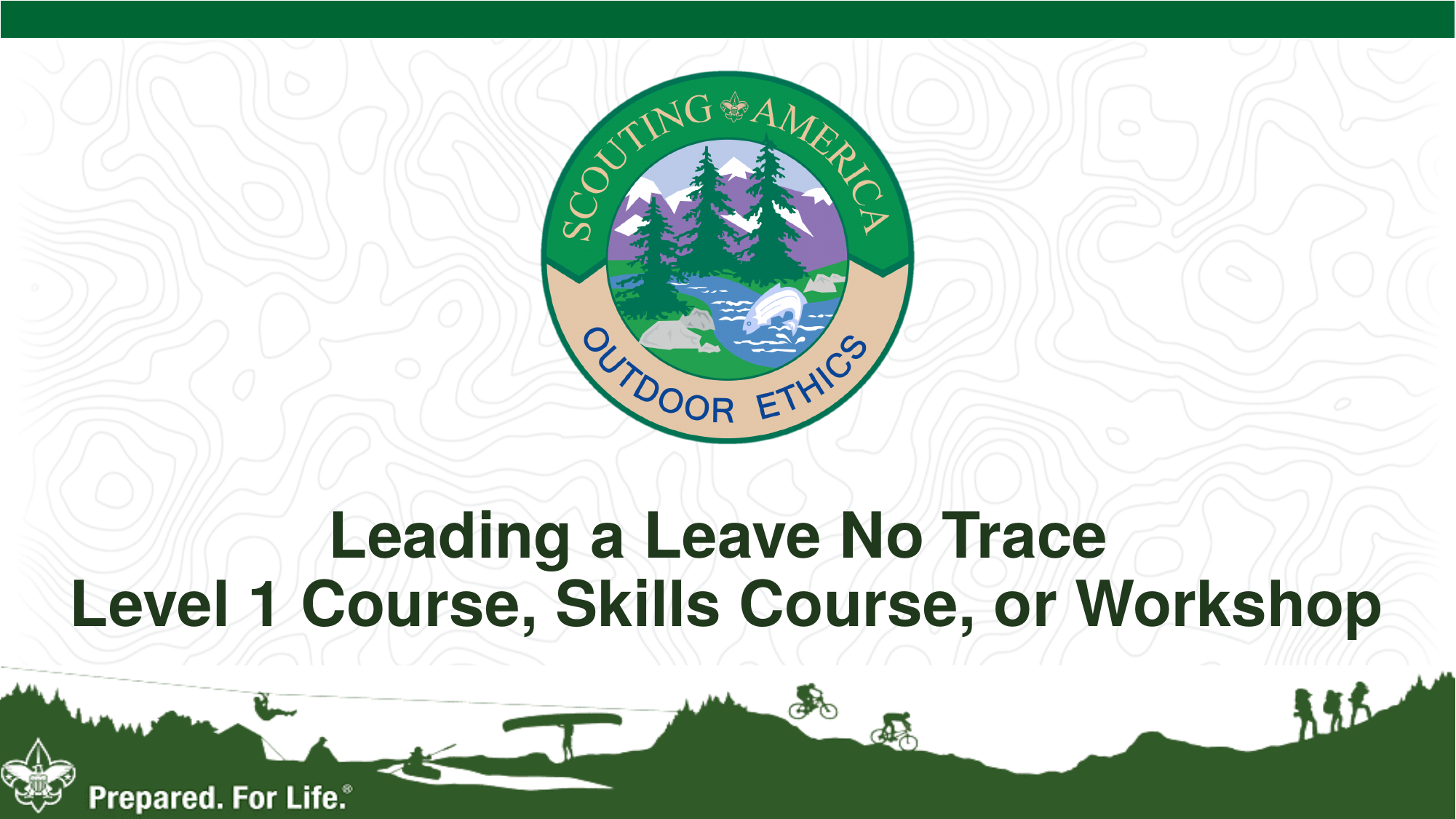

Leading a Leave No Trace
Level 1 Course, Skills Course, or Workshop